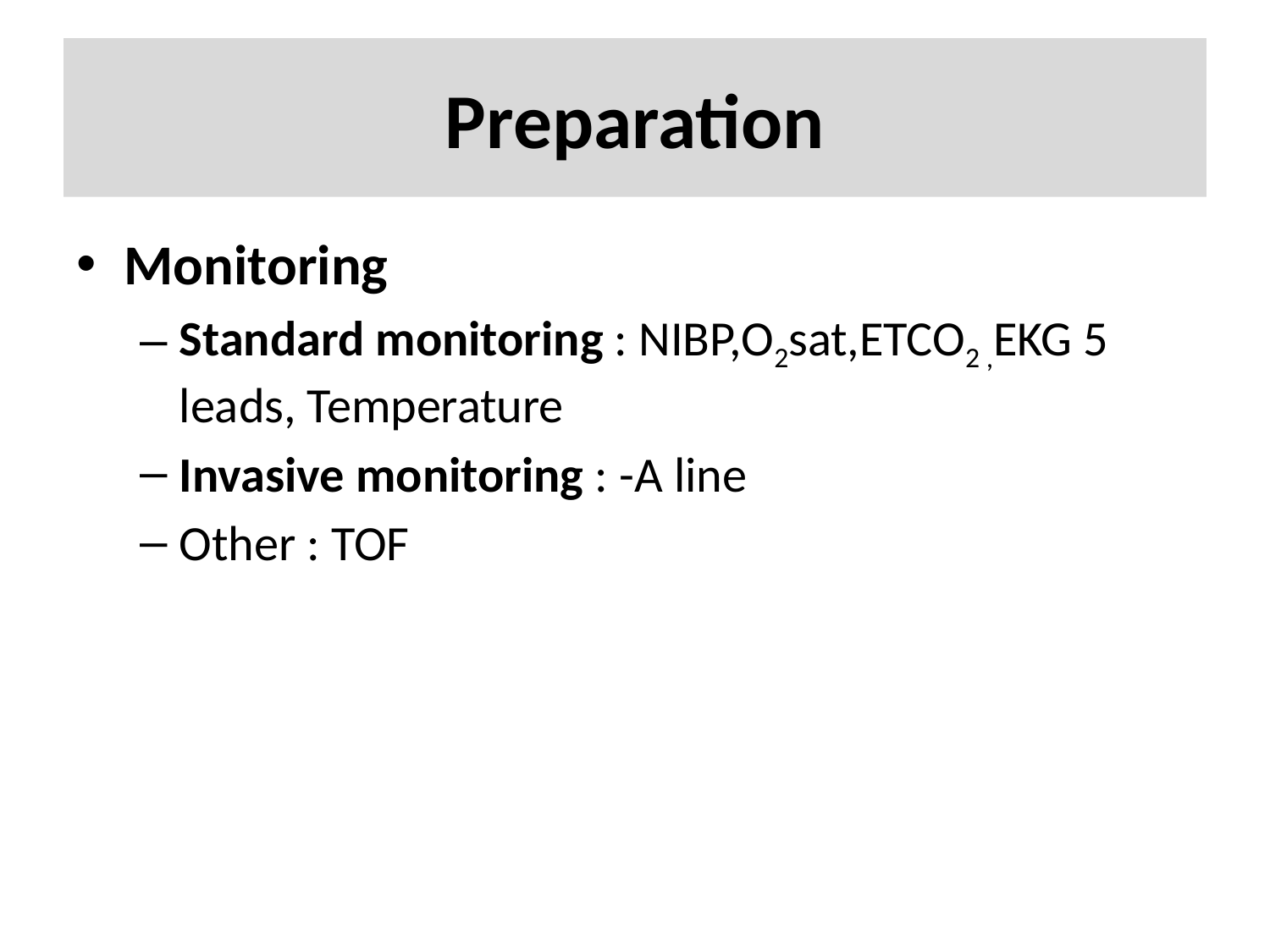

# Preparation
Monitoring
Standard monitoring : NIBP,O2sat,ETCO2 ,EKG 5 leads, Temperature
Invasive monitoring : -A line
Other : TOF